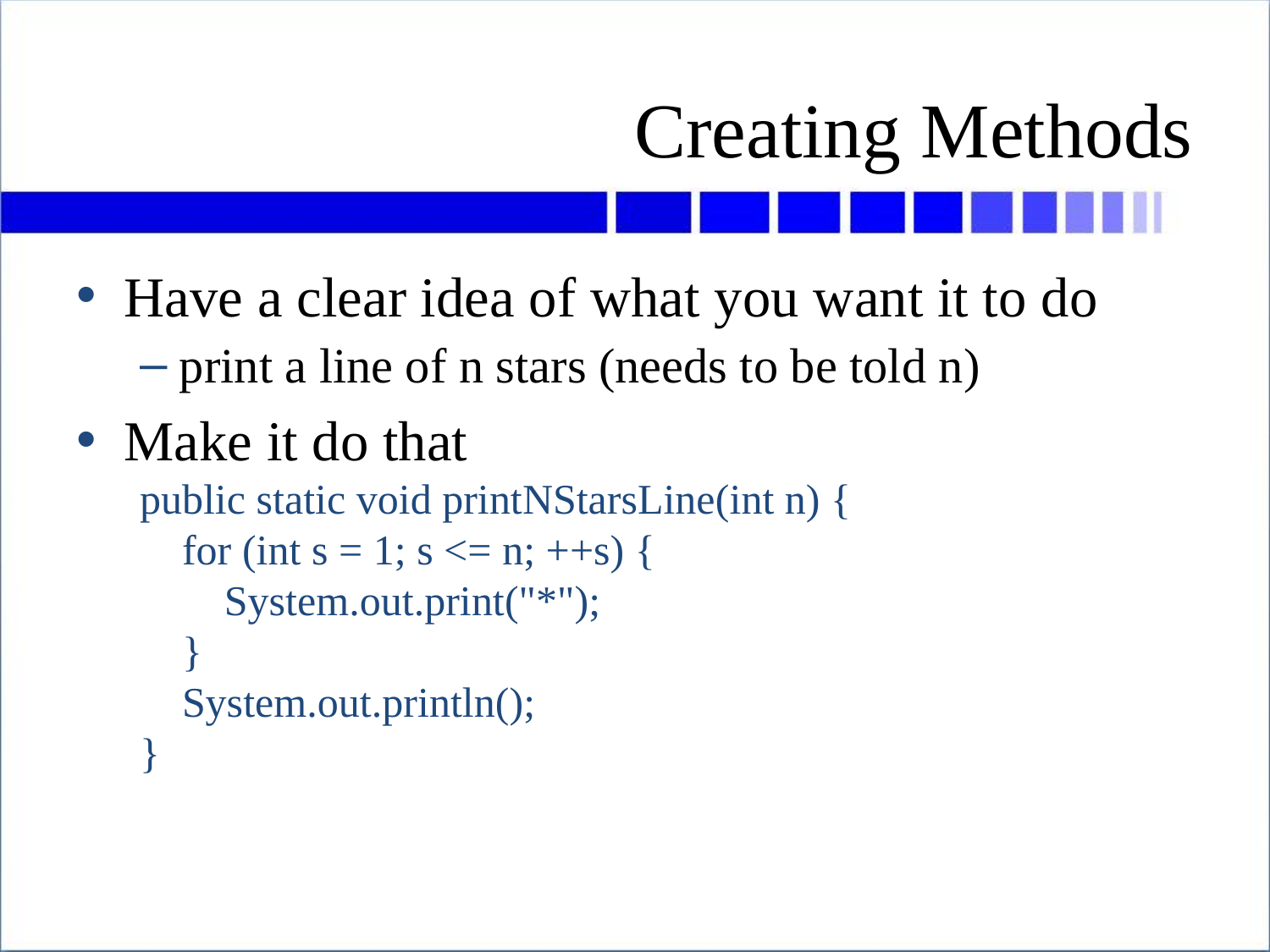

# Creating Methods
Have a clear idea of what you want it to do
print a line of n stars (needs to be told n)
Make it do that
public static void printNStarsLine(int n) {
    for (int s = 1; s <= n; ++s) {
        System.out.print("*");
    }
    System.out.println();
}